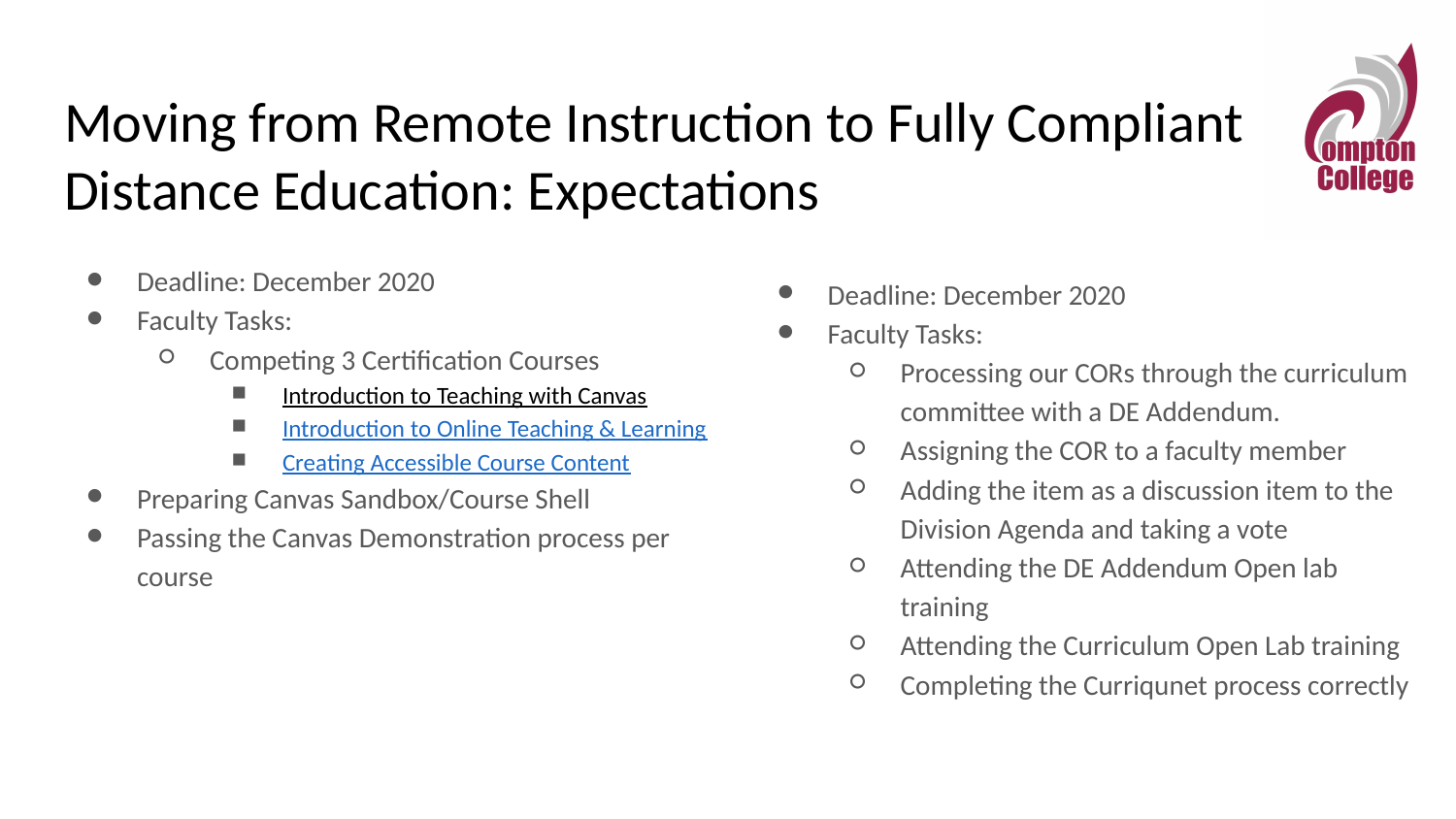

# Moving from Remote Instruction to Fully Compliant Distance Education: Expectations
Deadline: December 2020
Faculty Tasks:
Competing 3 Certification Courses
Introduction to Teaching with Canvas
Introduction to Online Teaching & Learning
Creating Accessible Course Content
Preparing Canvas Sandbox/Course Shell
Passing the Canvas Demonstration process per course
Deadline: December 2020
Faculty Tasks:
Processing our CORs through the curriculum committee with a DE Addendum.
Assigning the COR to a faculty member
Adding the item as a discussion item to the Division Agenda and taking a vote
Attending the DE Addendum Open lab training
Attending the Curriculum Open Lab training
Completing the Curriqunet process correctly